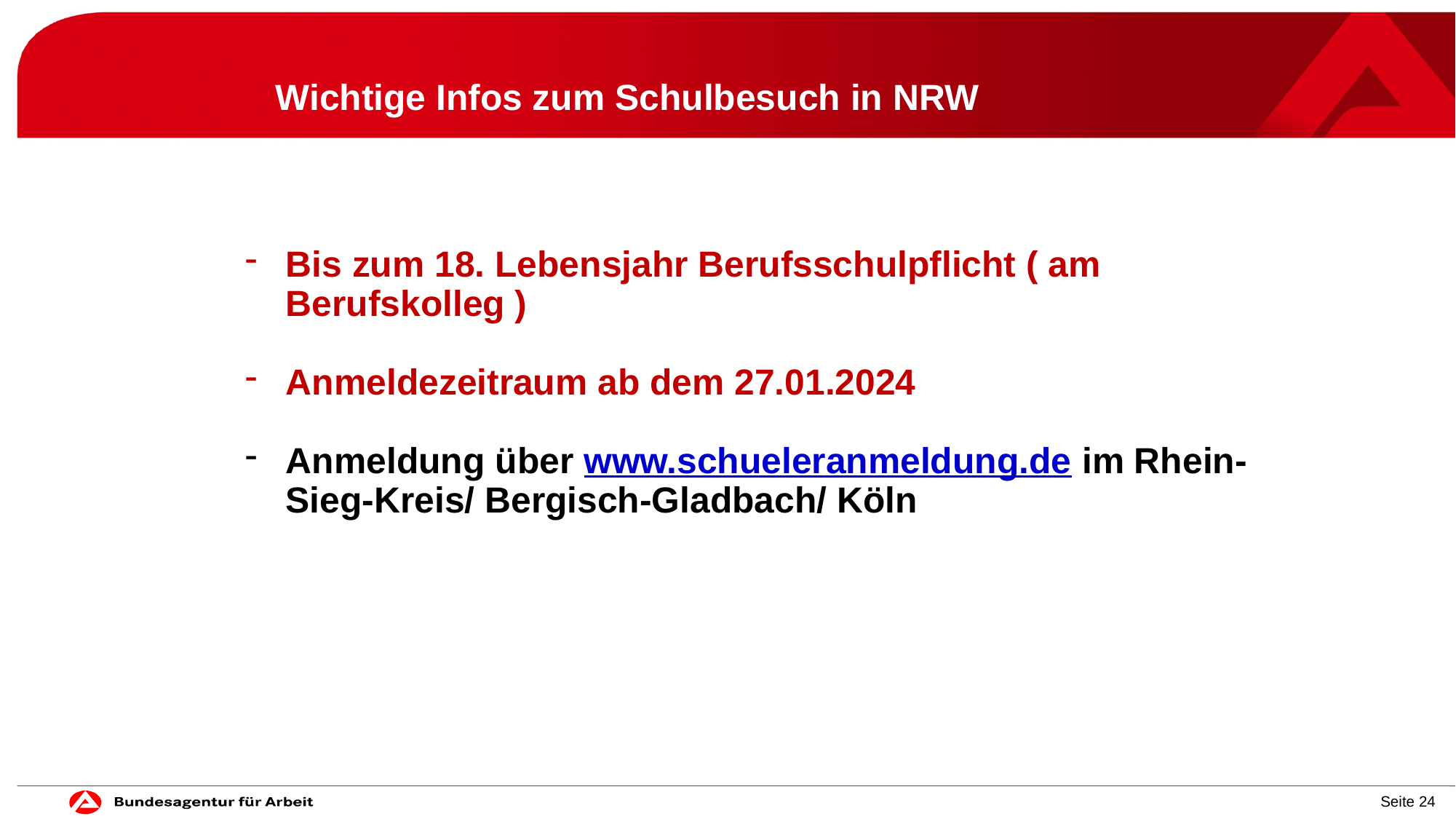

Wichtige Infos zum Schulbesuch in NRW

Bis zum 18. Lebensjahr Berufsschulpflicht ( am Berufskolleg )
Anmeldezeitraum ab dem 27.01.2024
Anmeldung über www.schueleranmeldung.de im Rhein-Sieg-Kreis/ Bergisch-Gladbach/ Köln